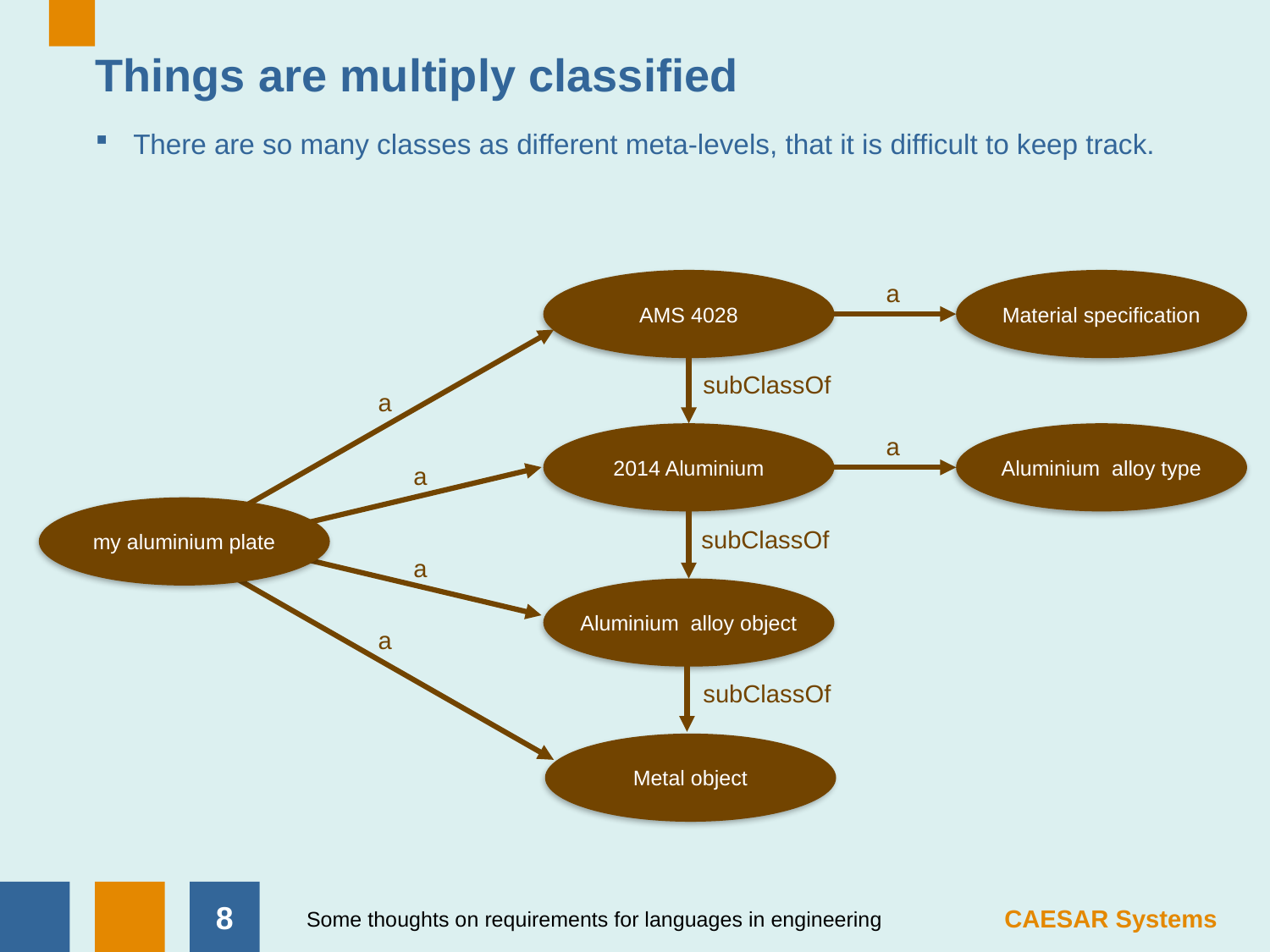

# Things are multiply classified
There are so many classes as different meta-levels, that it is difficult to keep track.
AMS 4028
Material specification
a
subClassOf
a
2014 Aluminium
Aluminium  alloy type
a
a
my aluminium plate
subClassOf
a
Aluminium  alloy object
a
subClassOf
Metal object
8